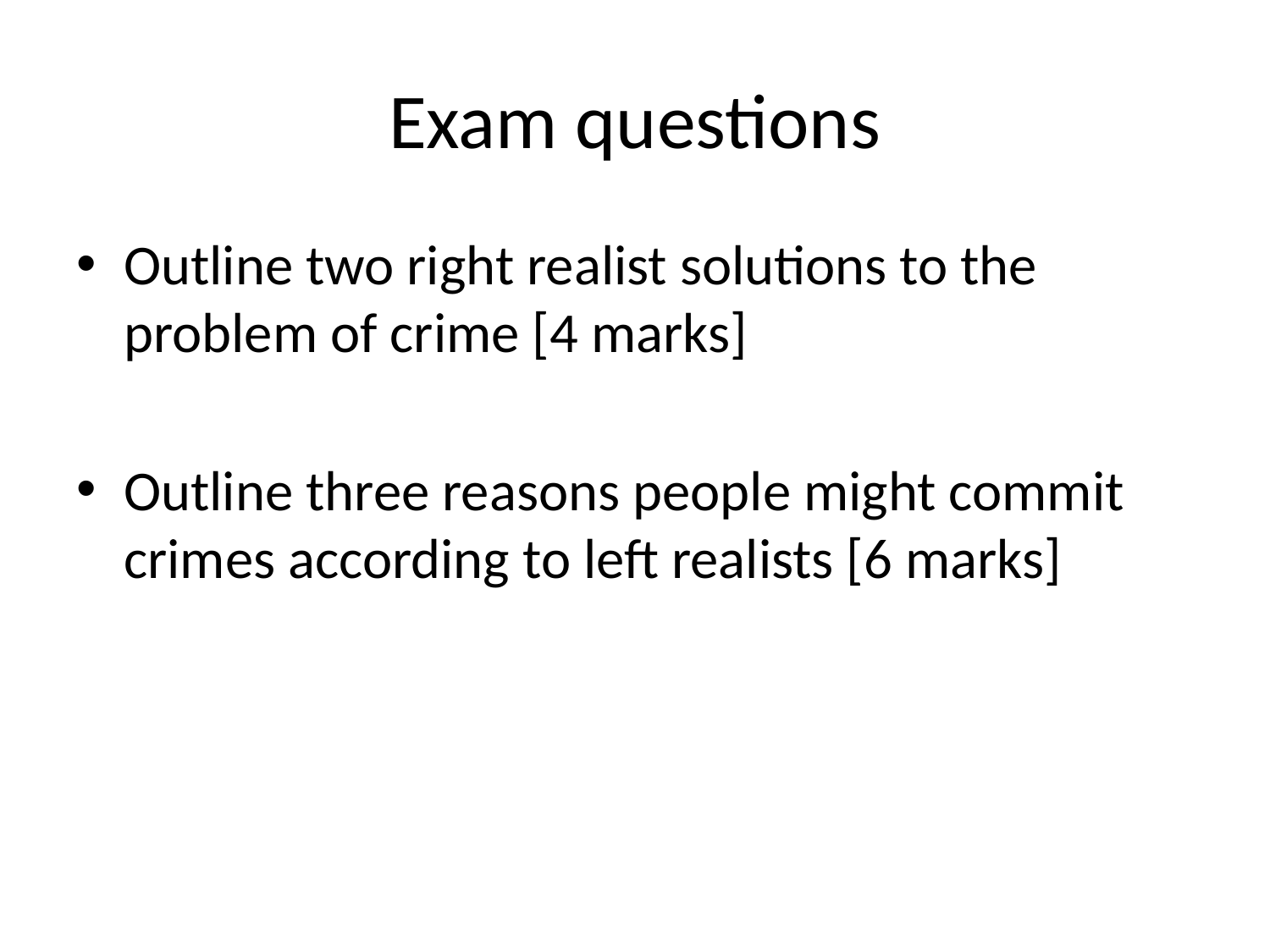

# Exam questions
Outline two right realist solutions to the problem of crime [4 marks]

Outline three reasons people might commit crimes according to left realists [6 marks]